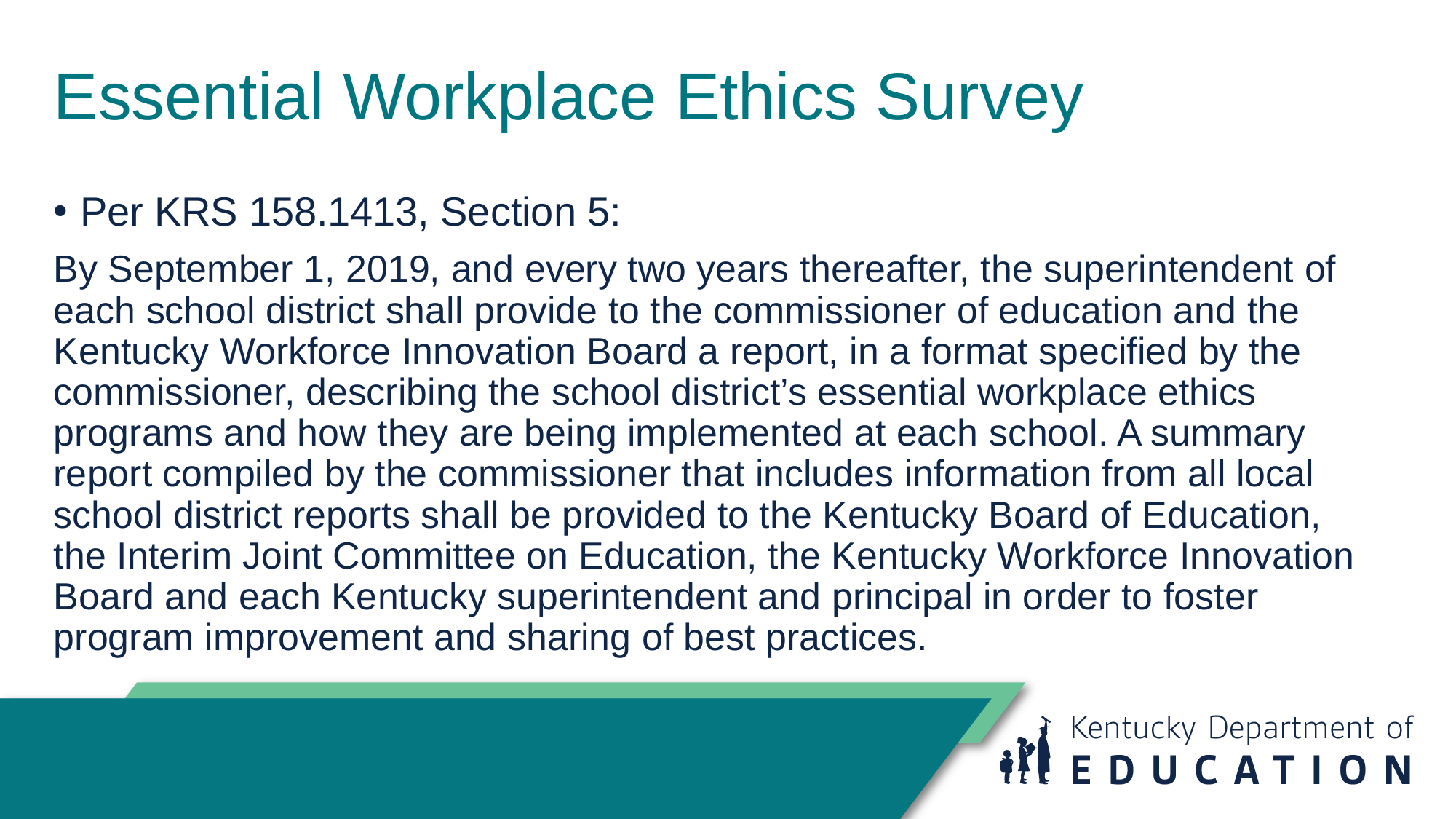

# Essential Workplace Ethics Survey
Per KRS 158.1413, Section 5:
By September 1, 2019, and every two years thereafter, the superintendent of each school district shall provide to the commissioner of education and the Kentucky Workforce Innovation Board a report, in a format specified by the commissioner, describing the school district’s essential workplace ethics programs and how they are being implemented at each school. A summary report compiled by the commissioner that includes information from all local school district reports shall be provided to the Kentucky Board of Education, the Interim Joint Committee on Education, the Kentucky Workforce Innovation Board and each Kentucky superintendent and principal in order to foster program improvement and sharing of best practices.